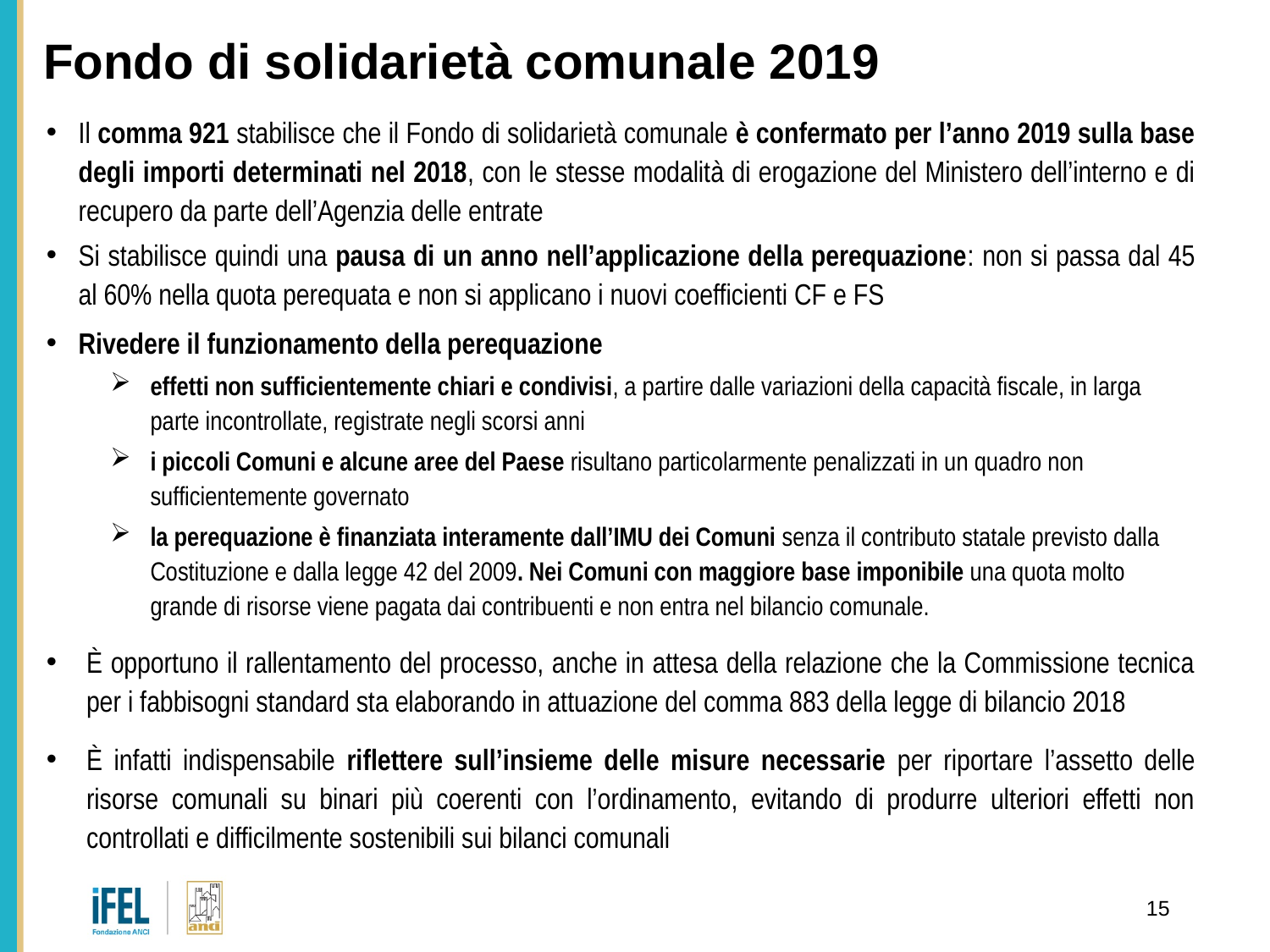

# Fondo di solidarietà comunale 2019
Il comma 921 stabilisce che il Fondo di solidarietà comunale è confermato per l’anno 2019 sulla base degli importi determinati nel 2018, con le stesse modalità di erogazione del Ministero dell’interno e di recupero da parte dell’Agenzia delle entrate
Si stabilisce quindi una pausa di un anno nell’applicazione della perequazione: non si passa dal 45 al 60% nella quota perequata e non si applicano i nuovi coefficienti CF e FS
Rivedere il funzionamento della perequazione
effetti non sufficientemente chiari e condivisi, a partire dalle variazioni della capacità fiscale, in larga parte incontrollate, registrate negli scorsi anni
i piccoli Comuni e alcune aree del Paese risultano particolarmente penalizzati in un quadro non sufficientemente governato
la perequazione è finanziata interamente dall’IMU dei Comuni senza il contributo statale previsto dalla Costituzione e dalla legge 42 del 2009. Nei Comuni con maggiore base imponibile una quota molto grande di risorse viene pagata dai contribuenti e non entra nel bilancio comunale.
È opportuno il rallentamento del processo, anche in attesa della relazione che la Commissione tecnica per i fabbisogni standard sta elaborando in attuazione del comma 883 della legge di bilancio 2018
È infatti indispensabile riflettere sull’insieme delle misure necessarie per riportare l’assetto delle risorse comunali su binari più coerenti con l’ordinamento, evitando di produrre ulteriori effetti non controllati e difficilmente sostenibili sui bilanci comunali
15